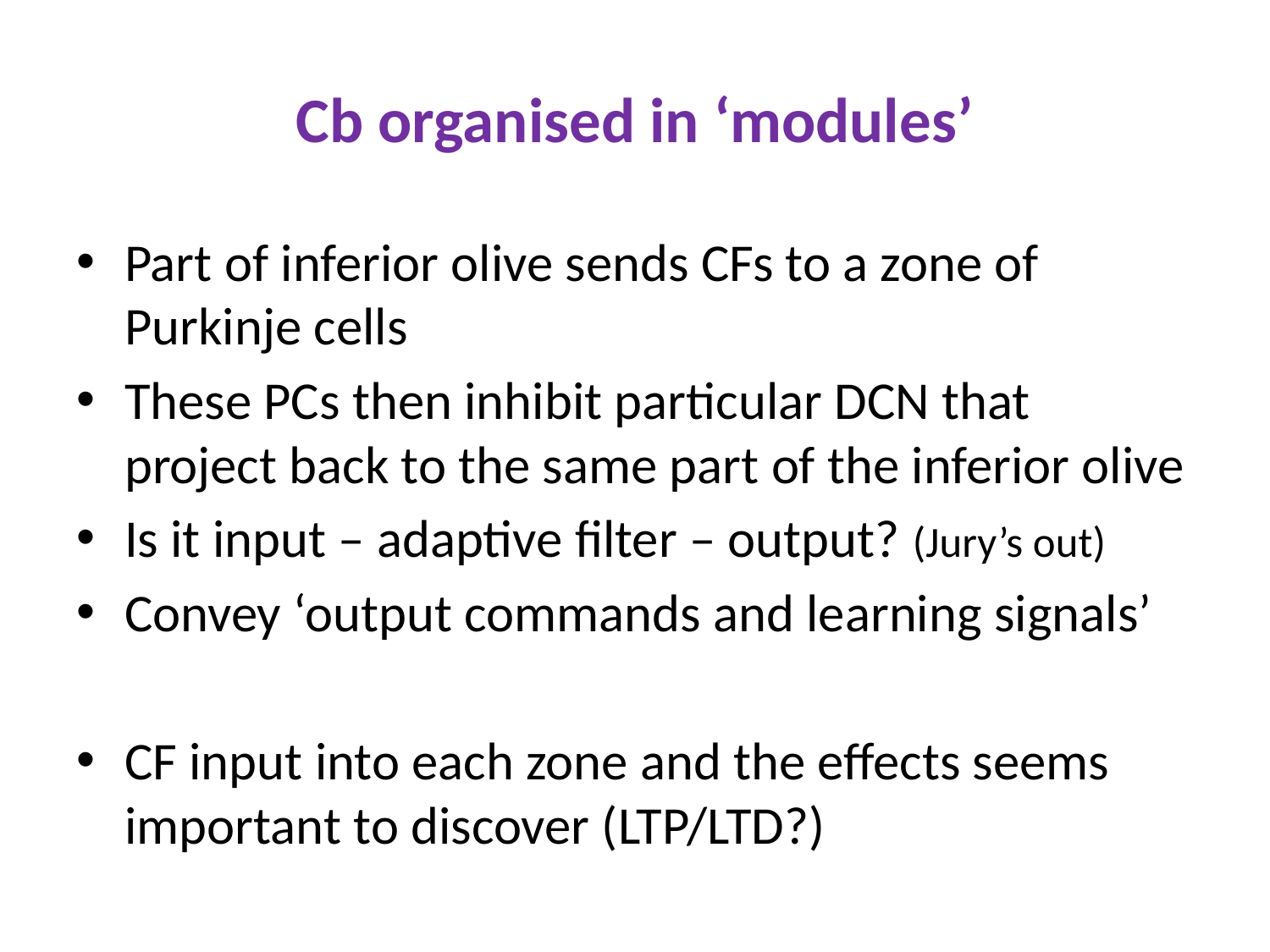

# Cb organised in ‘modules’
Part of inferior olive sends CFs to a zone of Purkinje cells
These PCs then inhibit particular DCN that project back to the same part of the inferior olive
Is it input – adaptive filter – output? (Jury’s out)
Convey ‘output commands and learning signals’

CF input into each zone and the effects seems important to discover (LTP/LTD?)